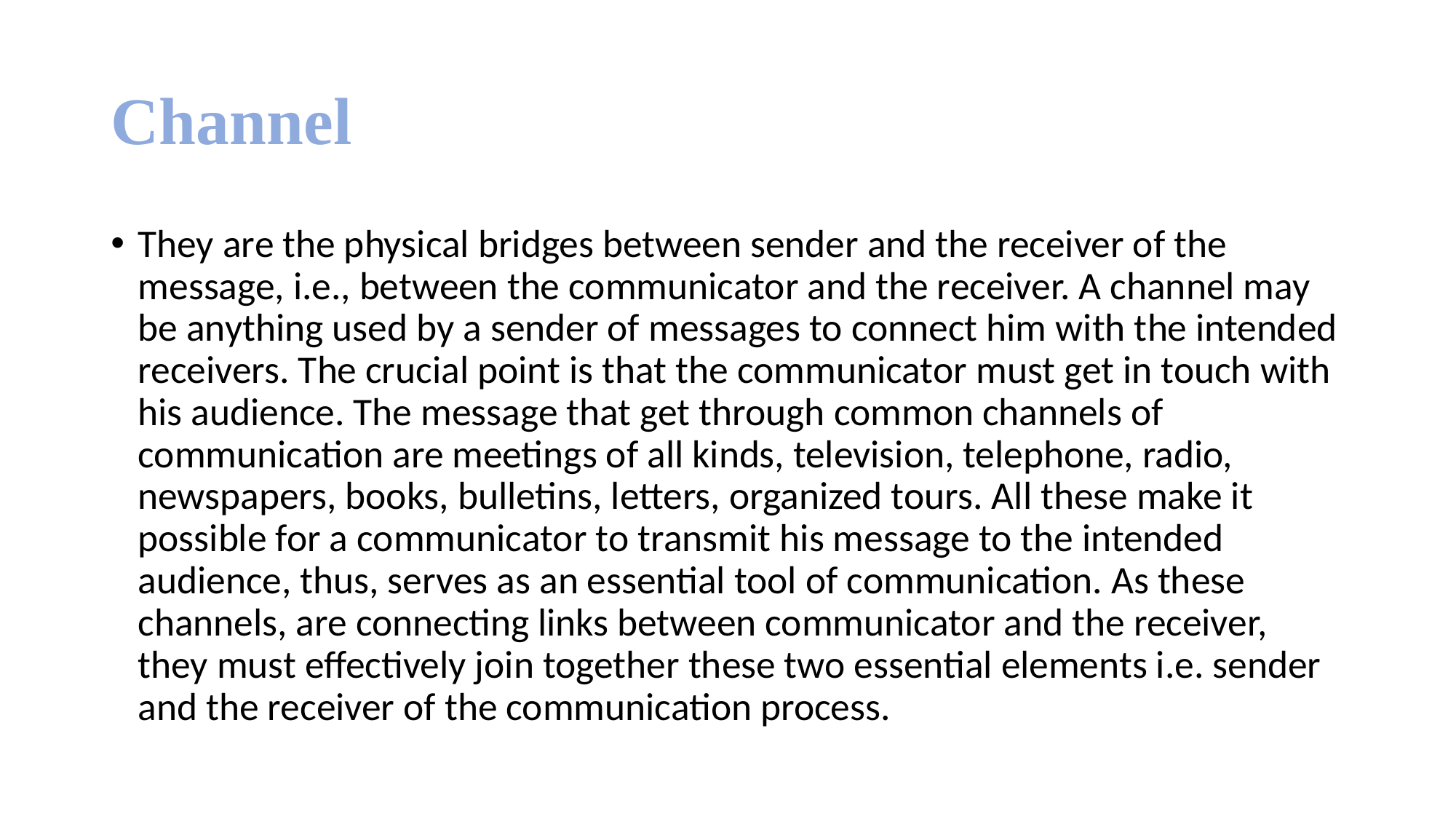

# Channel
They are the physical bridges between sender and the receiver of the message, i.e., between the communicator and the receiver. A channel may be anything used by a sender of messages to connect him with the intended receivers. The crucial point is that the communicator must get in touch with his audience. The message that get through common channels of communication are meetings of all kinds, television, telephone, radio, newspapers, books, bulletins, letters, organized tours. All these make it possible for a communicator to transmit his message to the intended audience, thus, serves as an essential tool of communication. As these channels, are connecting links between communicator and the receiver, they must effectively join together these two essential elements i.e. sender and the receiver of the communication process.